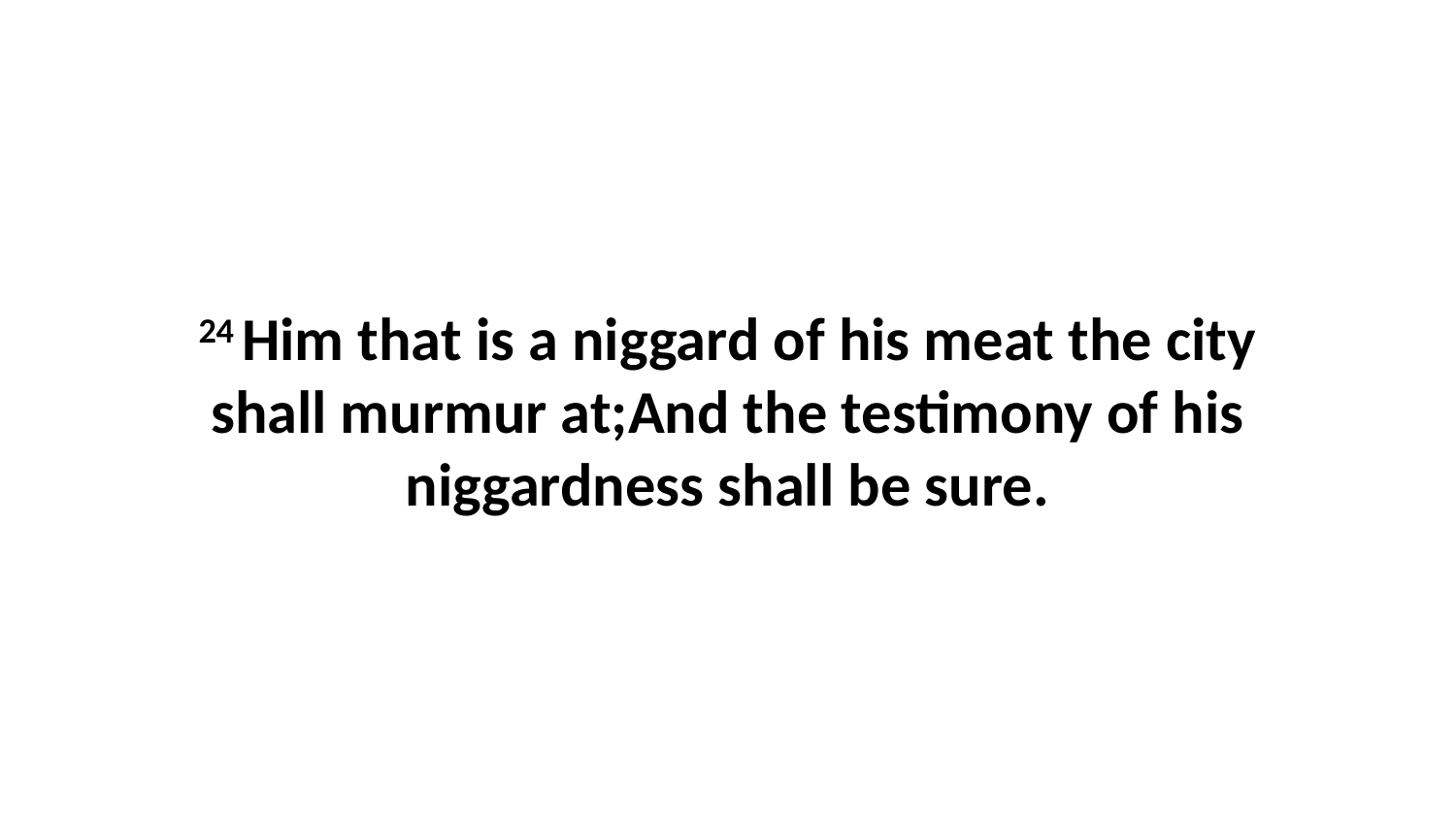

24 Him that is a niggard of his meat the city shall murmur at;And the testimony of his niggardness shall be sure.